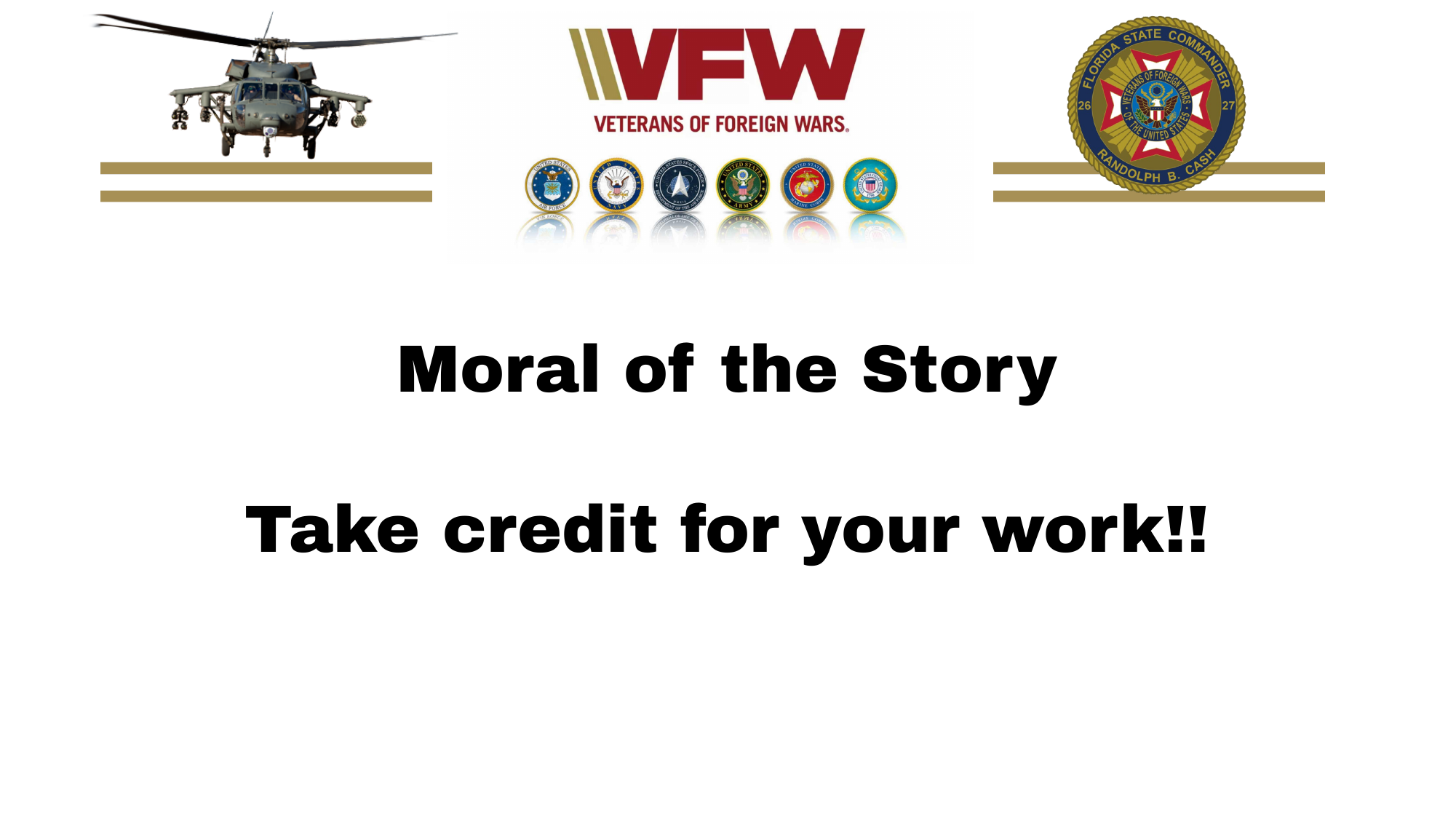

Moral of the Story

Take credit for your work!!